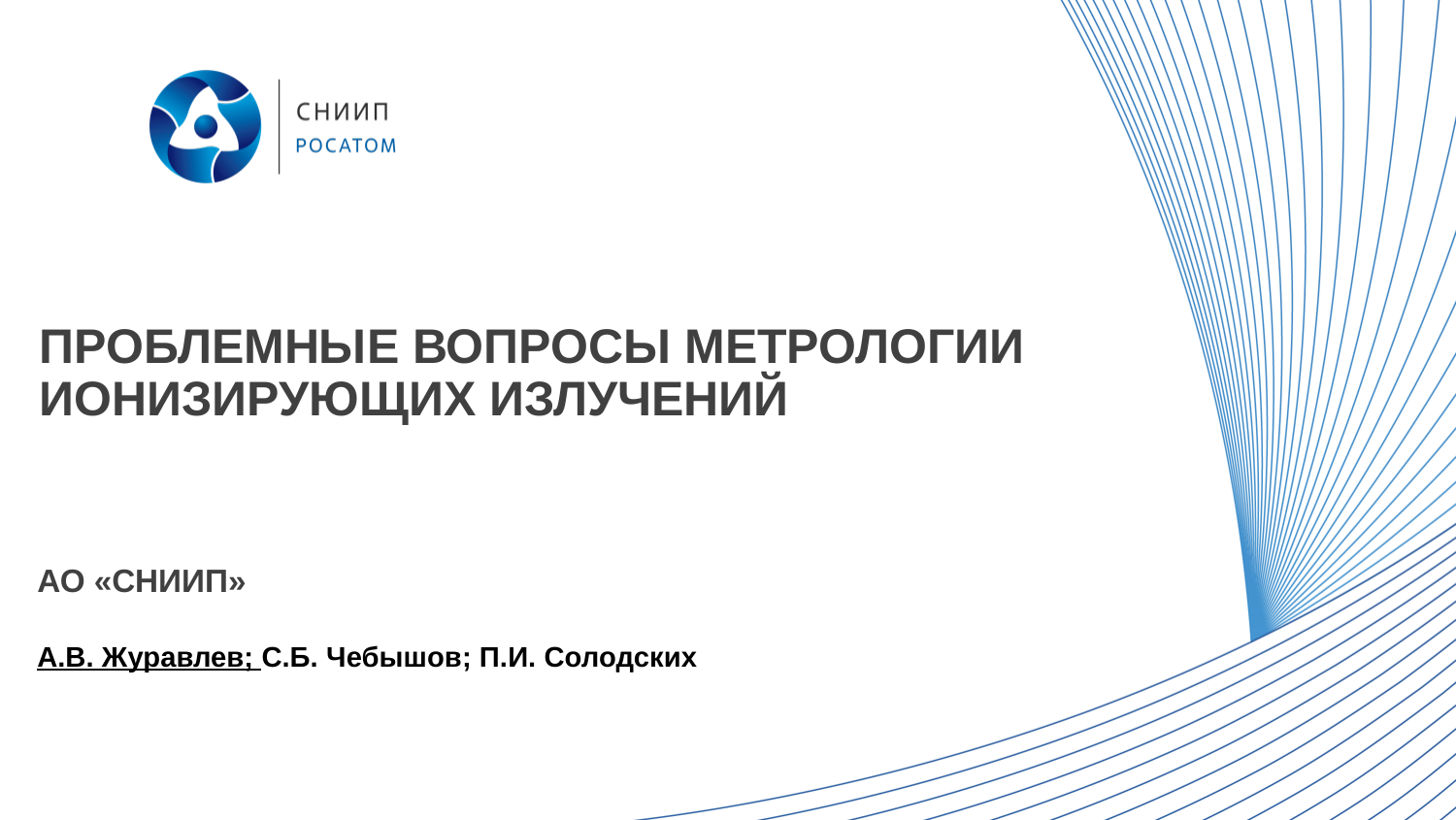

# ПРОБЛЕМНЫЕ ВОПРОСЫ МЕТРОЛОГИИ ИОНИЗИРУЮЩИХ ИЗЛУЧЕНИЙ
АО «СНИИП»
А.В. Журавлев; С.Б. Чебышов; П.И. Солодских